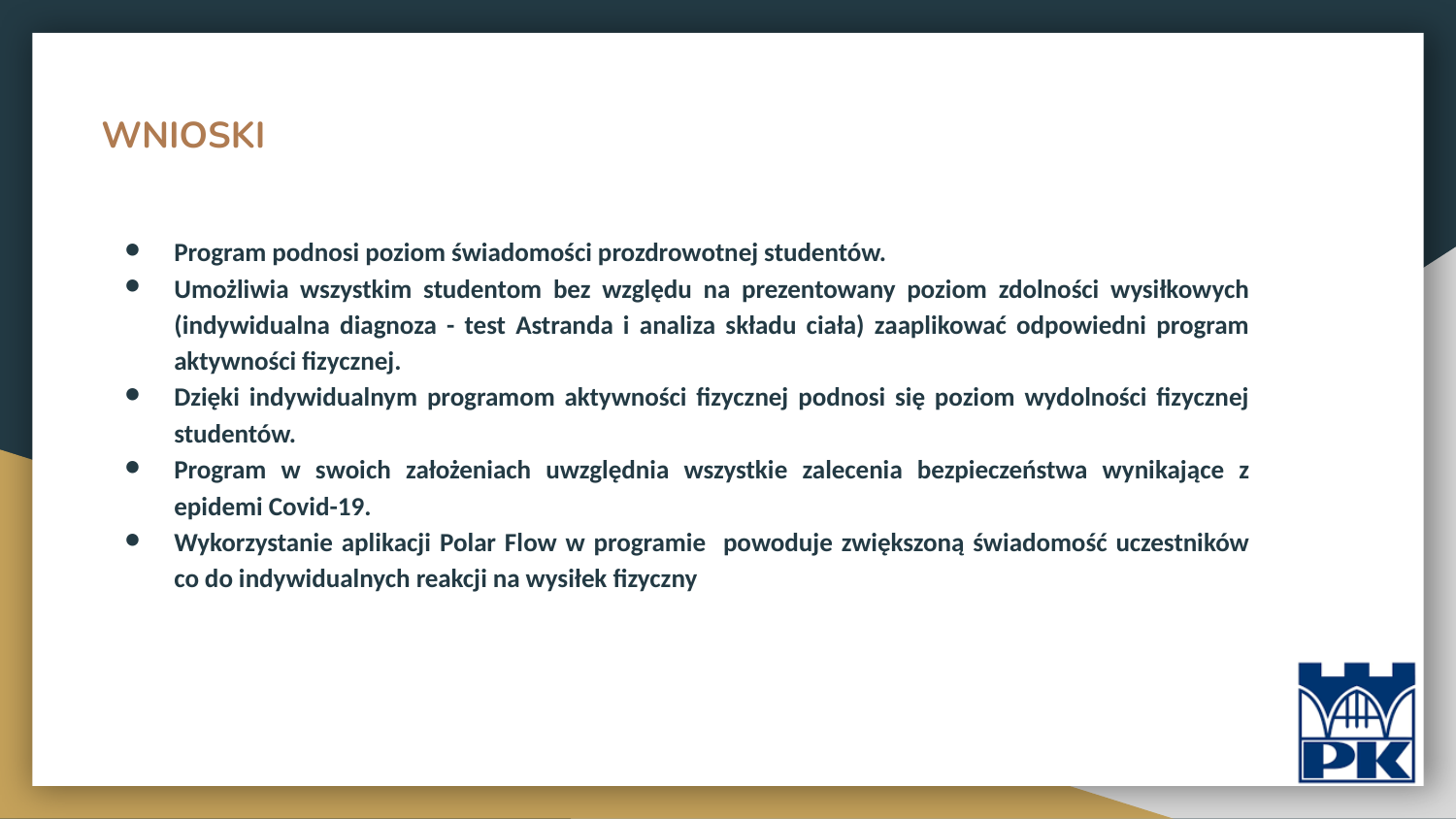

# WNIOSKI
Program podnosi poziom świadomości prozdrowotnej studentów.
Umożliwia wszystkim studentom bez względu na prezentowany poziom zdolności wysiłkowych (indywidualna diagnoza - test Astranda i analiza składu ciała) zaaplikować odpowiedni program aktywności fizycznej.
Dzięki indywidualnym programom aktywności fizycznej podnosi się poziom wydolności fizycznej studentów.
Program w swoich założeniach uwzględnia wszystkie zalecenia bezpieczeństwa wynikające z epidemi Covid-19.
Wykorzystanie aplikacji Polar Flow w programie  powoduje zwiększoną świadomość uczestników co do indywidualnych reakcji na wysiłek fizyczny